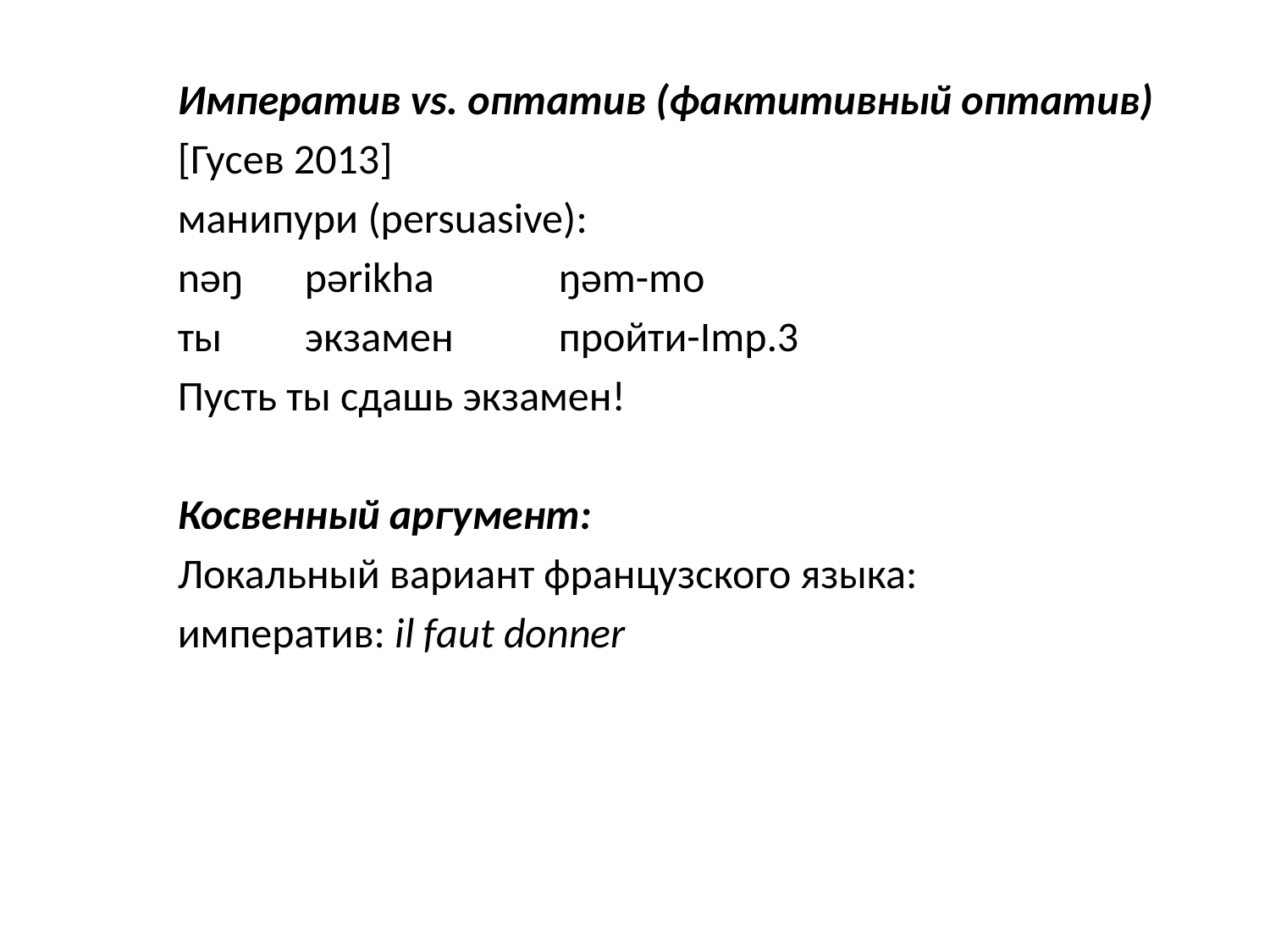

Императив vs. оптатив (фактитивный оптатив)
[Гусев 2013]
манипури (persuasive):
nəŋ	pərikha	ŋəm-mo
ты	экзамен	пройти-Imp.3
Пусть ты сдашь экзамен!

Косвенный аргумент:
Локальный вариант французского языка:
императив: il faut donner